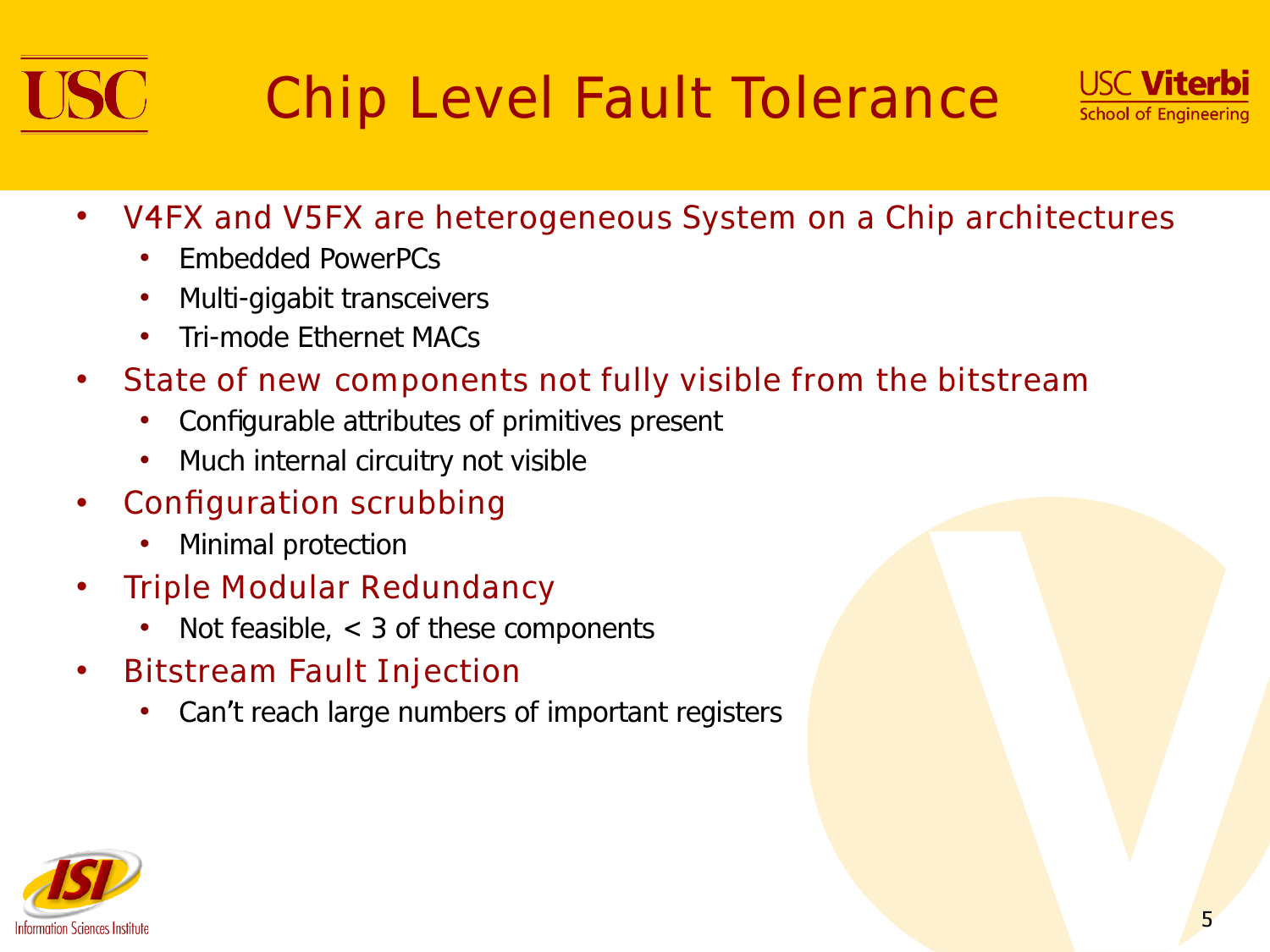

# Chip Level Fault Tolerance
V4FX and V5FX are heterogeneous System on a Chip architectures
Embedded PowerPCs
Multi-gigabit transceivers
Tri-mode Ethernet MACs
State of new components not fully visible from the bitstream
Configurable attributes of primitives present
Much internal circuitry not visible
Configuration scrubbing
Minimal protection
Triple Modular Redundancy
Not feasible, < 3 of these components
Bitstream Fault Injection
Can’t reach large numbers of important registers
5